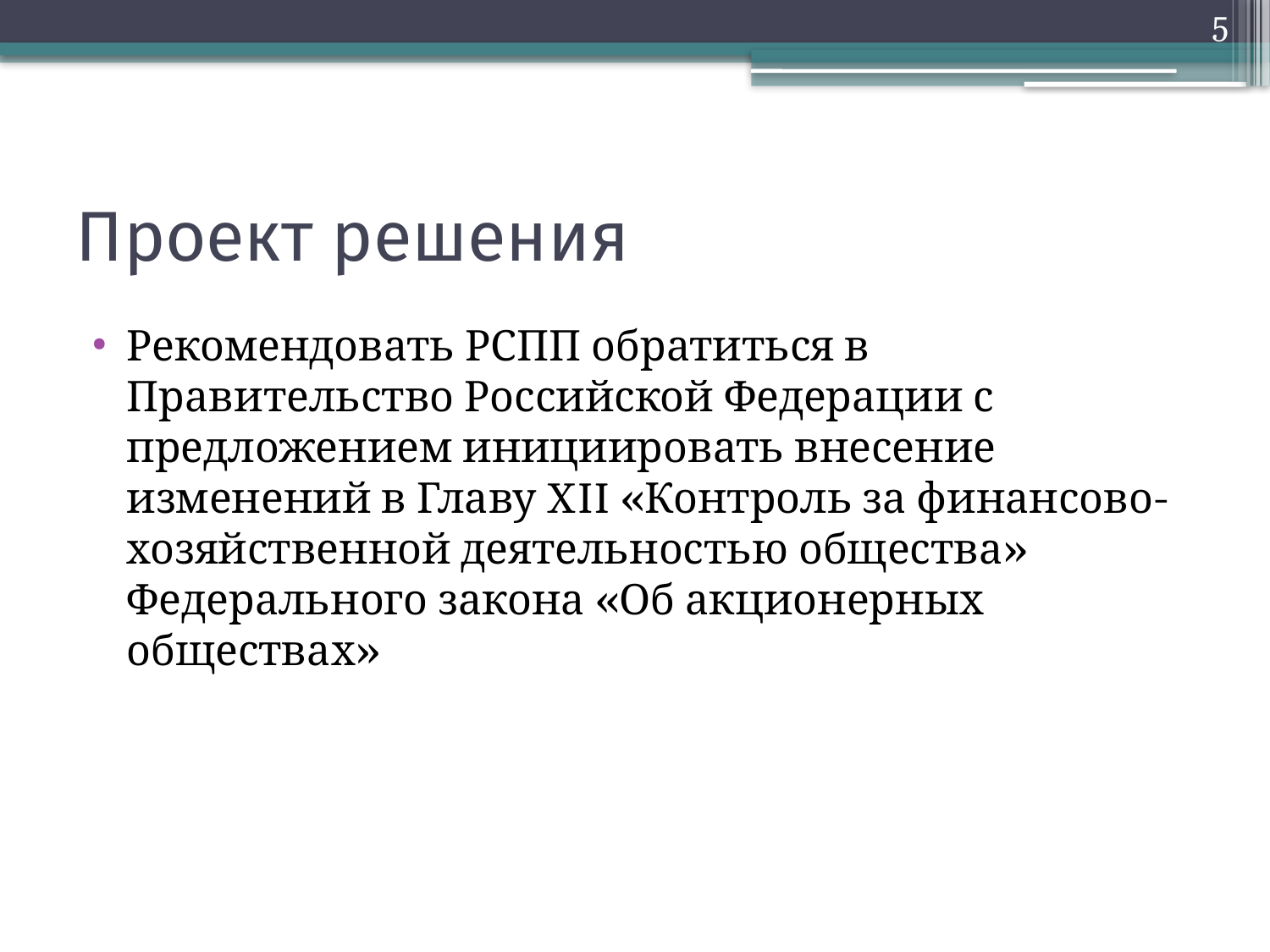

5
# Проект решения
Рекомендовать РСПП обратиться в Правительство Российской Федерации с предложением инициировать внесение изменений в Главу XII «Контроль за финансово-хозяйственной деятельностью общества» Федерального закона «Об акционерных обществах»